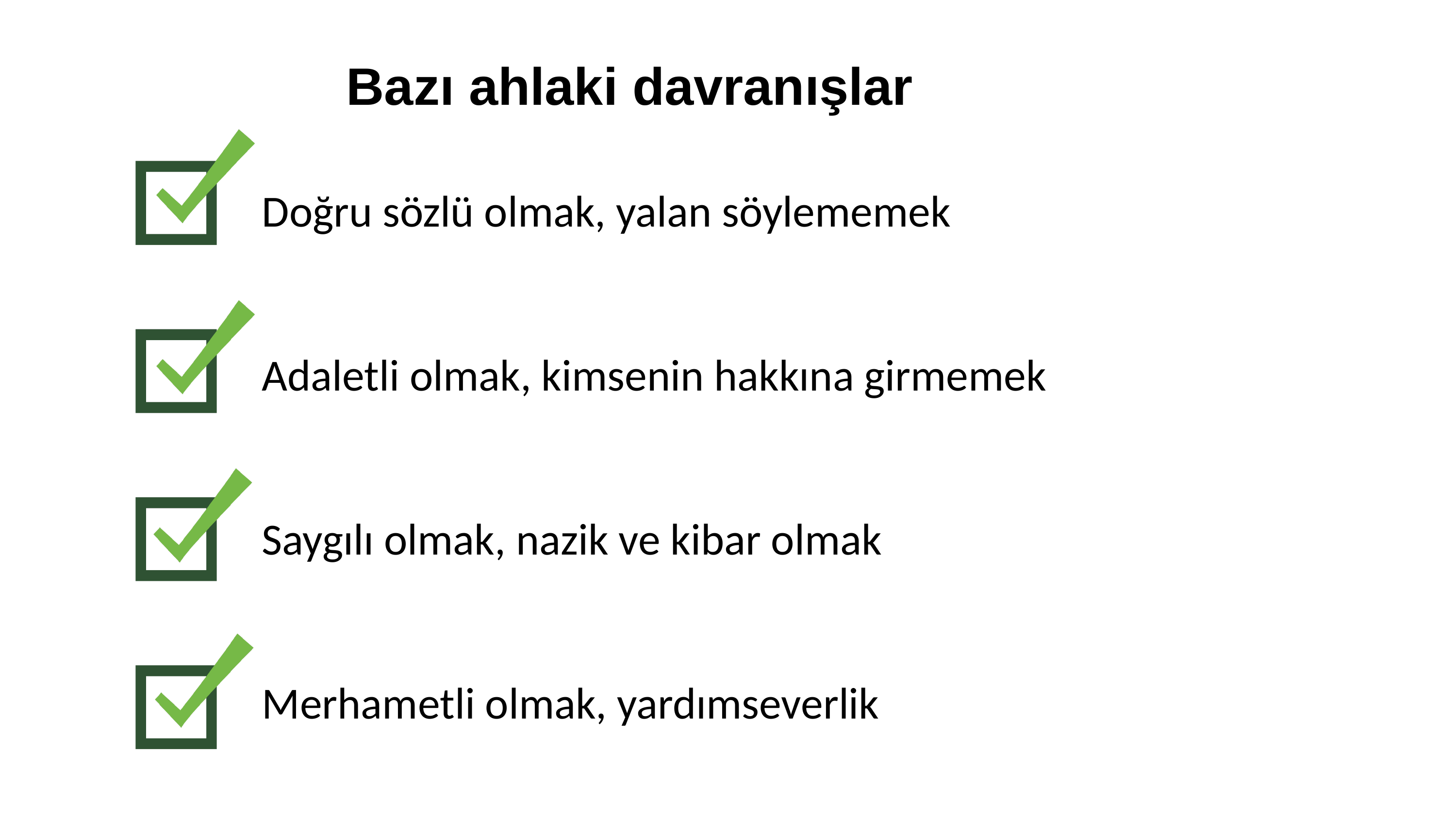

Bazı ahlaki davranışlar

Doğru sözlü olmak, yalan söylememek
Adaletli olmak, kimsenin hakkına girmemek
Saygılı olmak, nazik ve kibar olmak
Merhametli olmak, yardımseverlik